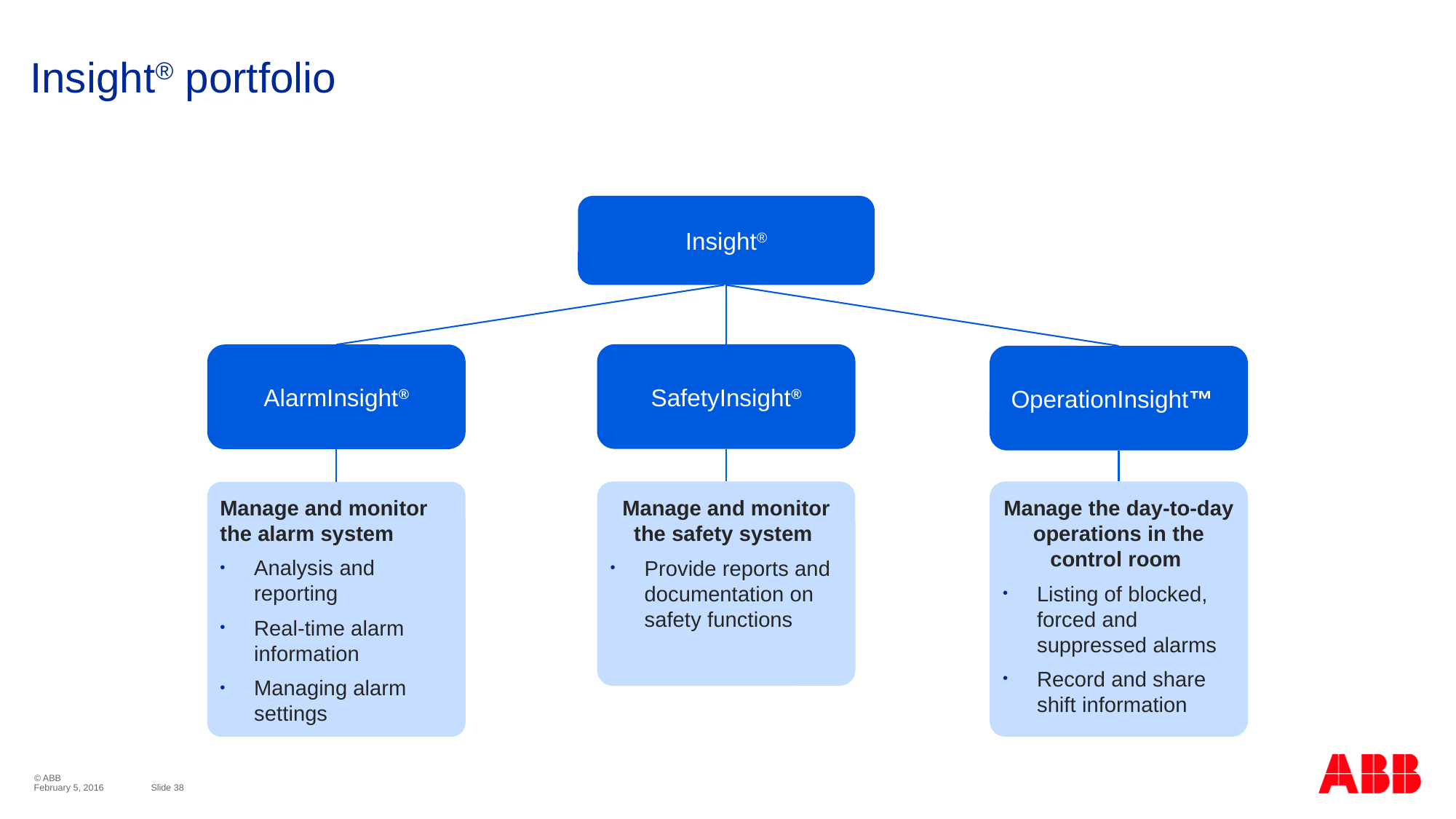

# Insight® portfolio

Insight®

SafetyInsight®

AlarmInsight®

OperationInsight™

Manage the day-to-day operations in the control room
Listing of blocked, forced and suppressed alarms
Record and share shift information
Manage and monitor the safety system
Provide reports and documentation on safety functions
Manage and monitor the alarm system
Analysis and reporting
Real-time alarm information
Managing alarm settings